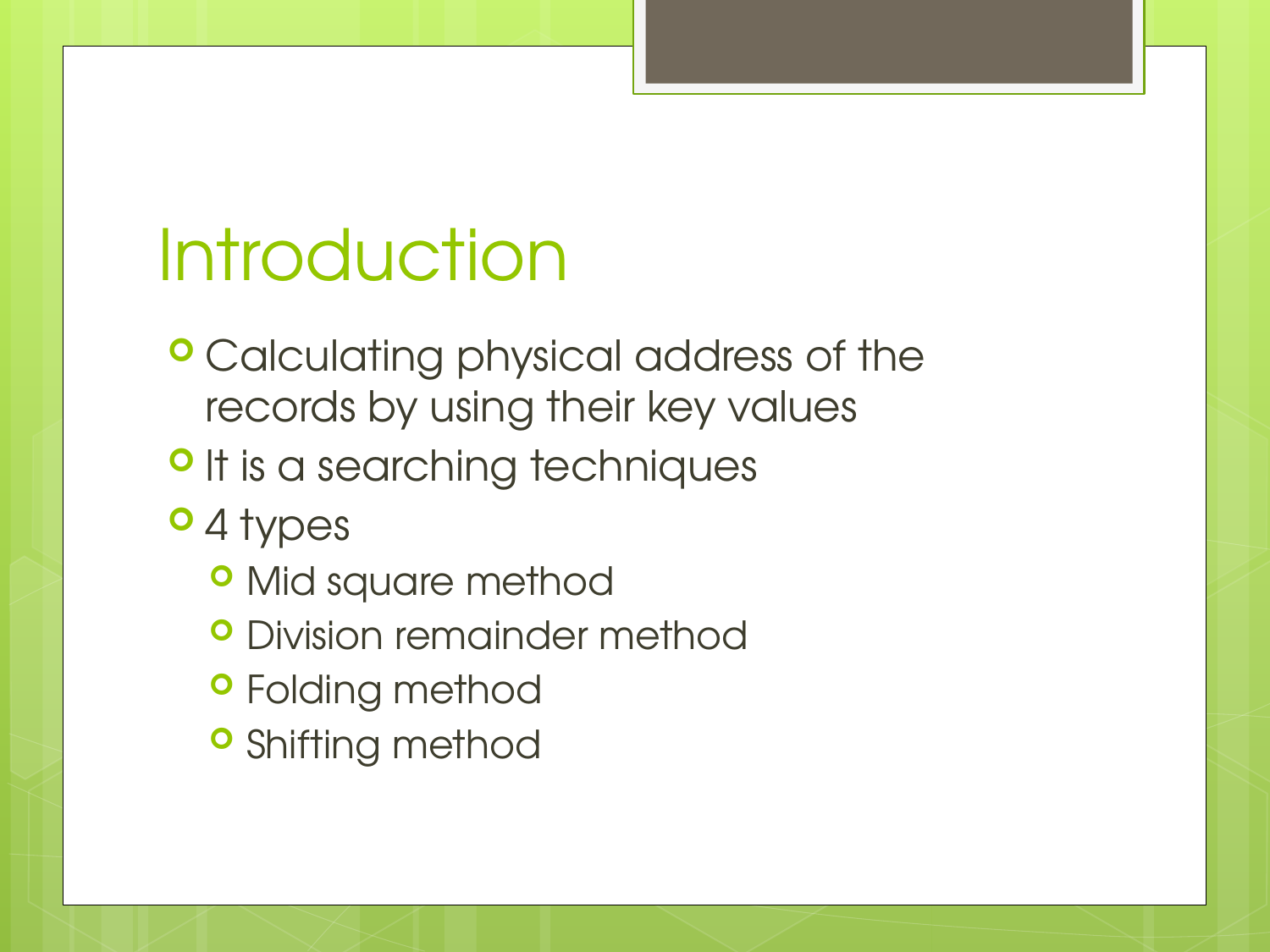

# Introduction
Calculating physical address of the records by using their key values
It is a searching techniques
4 types
Mid square method
Division remainder method
Folding method
Shifting method